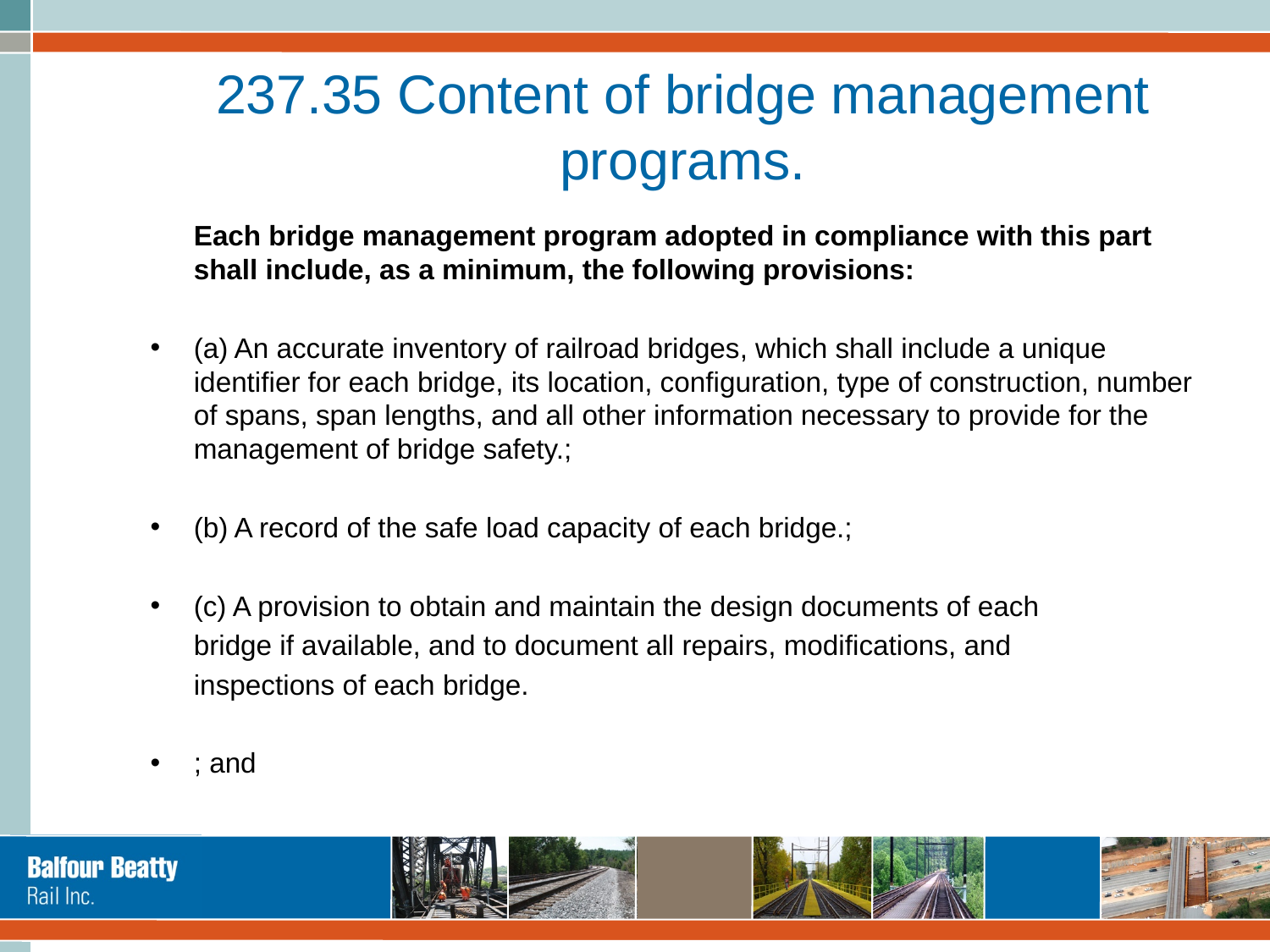

# 237.35 Content of bridge management programs.
	Each bridge management program adopted in compliance with this part shall include, as a minimum, the following provisions:

(a) An accurate inventory of railroad bridges, which shall include a unique identifier for each bridge, its location, configuration, type of construction, number of spans, span lengths, and all other information necessary to provide for the management of bridge safety.;

(b) A record of the safe load capacity of each bridge.;

(c) A provision to obtain and maintain the design documents of each
	bridge if available, and to document all repairs, modifications, and
	inspections of each bridge.

; and